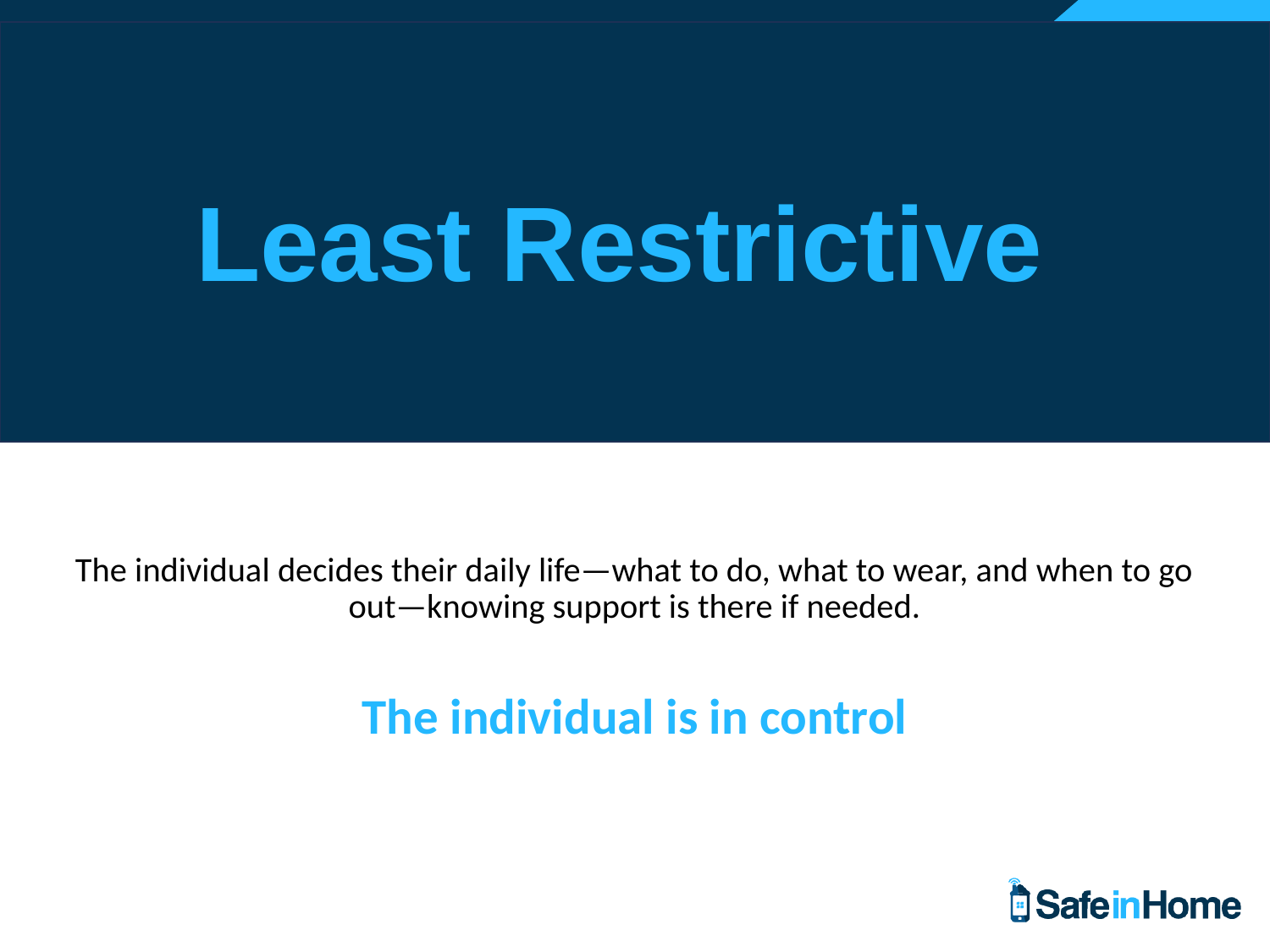

# Least Restrictive
The individual decides their daily life—what to do, what to wear, and when to go out—knowing support is there if needed.

The individual is in control